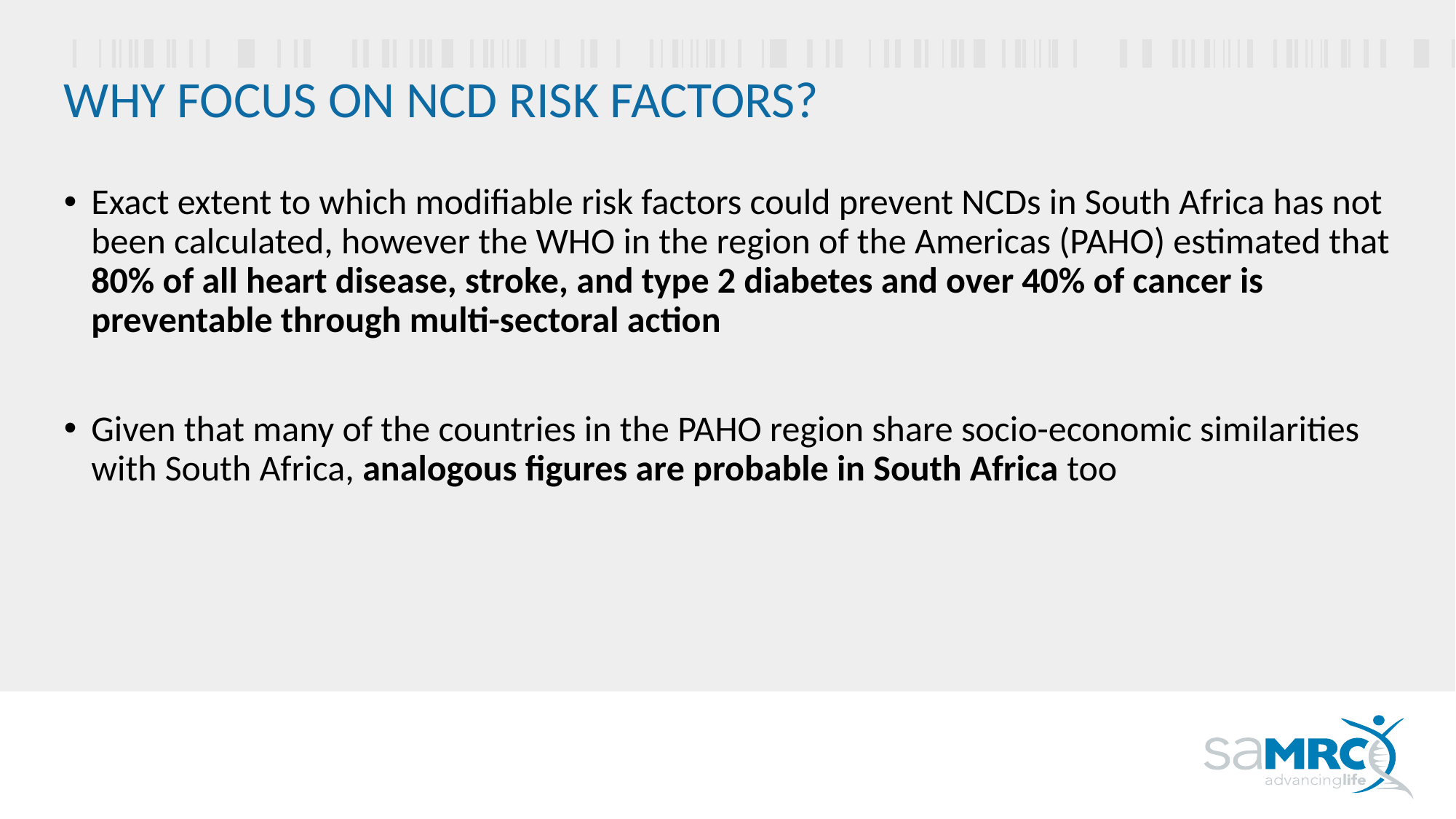

# Why focus on NCD risk factors?
Exact extent to which modifiable risk factors could prevent NCDs in South Africa has not been calculated, however the WHO in the region of the Americas (PAHO) estimated that 80% of all heart disease, stroke, and type 2 diabetes and over 40% of cancer is preventable through multi-sectoral action

Given that many of the countries in the PAHO region share socio-economic similarities with South Africa, analogous figures are probable in South Africa too